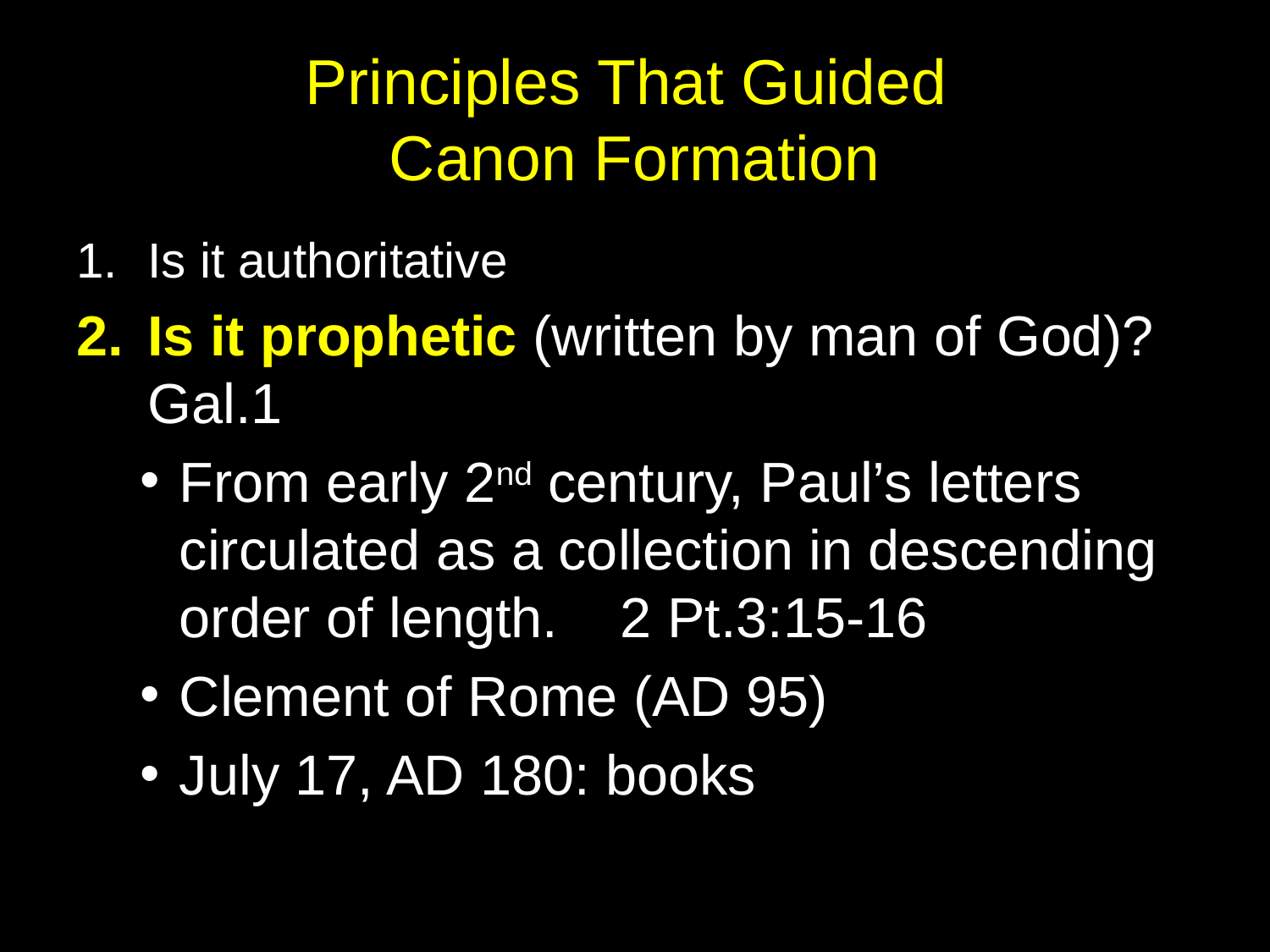

# Principles That Guided Canon Formation
Is it authoritative
Is it prophetic (written by man of God)?  Gal.1
From early 2nd century, Paul’s letters circulated as a collection in descending order of length.    2 Pt.3:15-16
Clement of Rome (AD 95)
July 17, AD 180: books